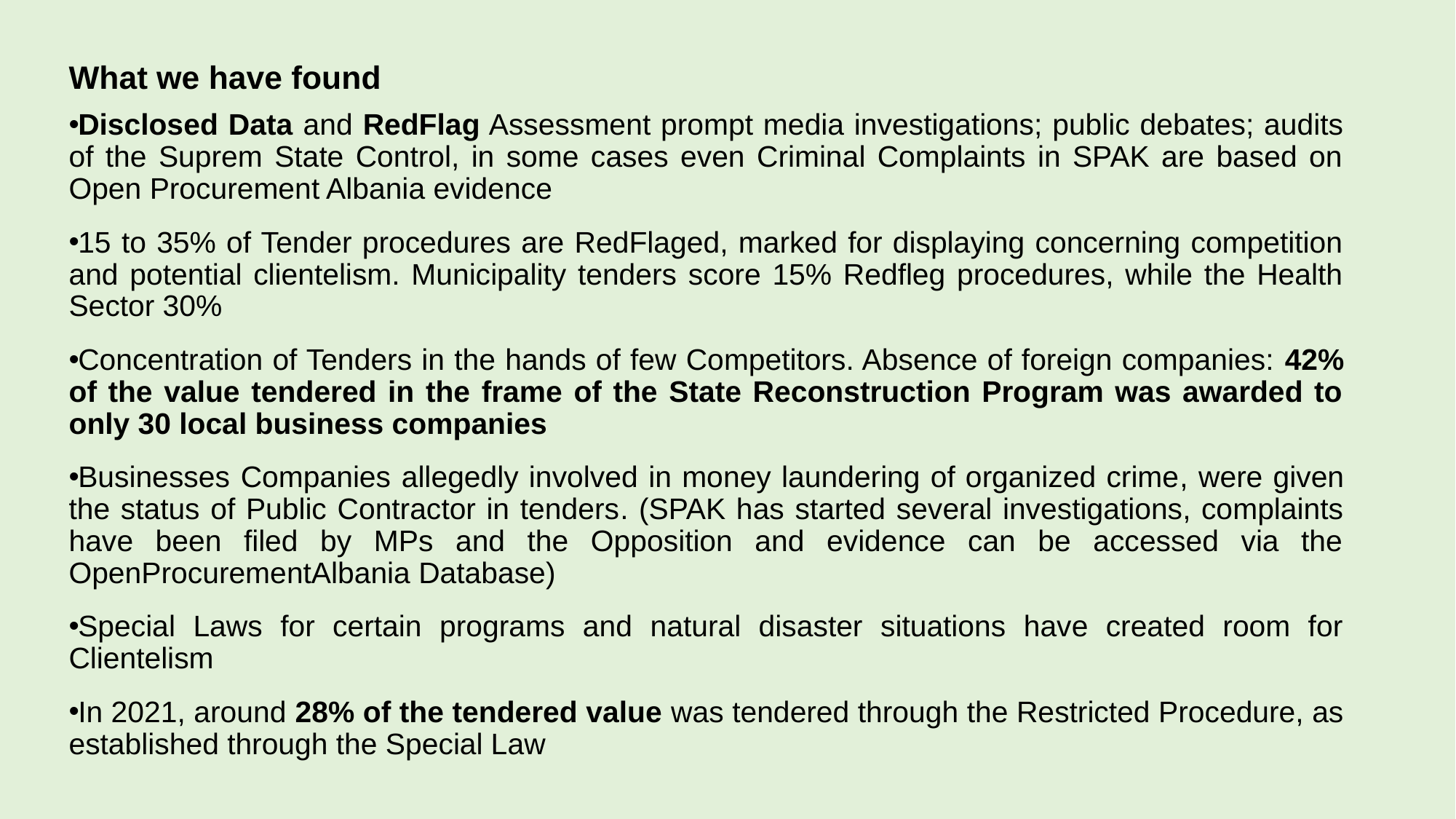

What we have found
Disclosed Data and RedFlag Assessment prompt media investigations; public debates; audits of the Suprem State Control, in some cases even Criminal Complaints in SPAK are based on Open Procurement Albania evidence
15 to 35% of Tender procedures are RedFlaged, marked for displaying concerning competition and potential clientelism. Municipality tenders score 15% Redfleg procedures, while the Health Sector 30%
Concentration of Tenders in the hands of few Competitors. Absence of foreign companies: 42% of the value tendered in the frame of the State Reconstruction Program was awarded to only 30 local business companies
Businesses Companies allegedly involved in money laundering of organized crime, were given the status of Public Contractor in tenders. (SPAK has started several investigations, complaints have been filed by MPs and the Opposition and evidence can be accessed via the OpenProcurementAlbania Database)
Special Laws for certain programs and natural disaster situations have created room for Clientelism
In 2021, around 28% of the tendered value was tendered through the Restricted Procedure, as established through the Special Law